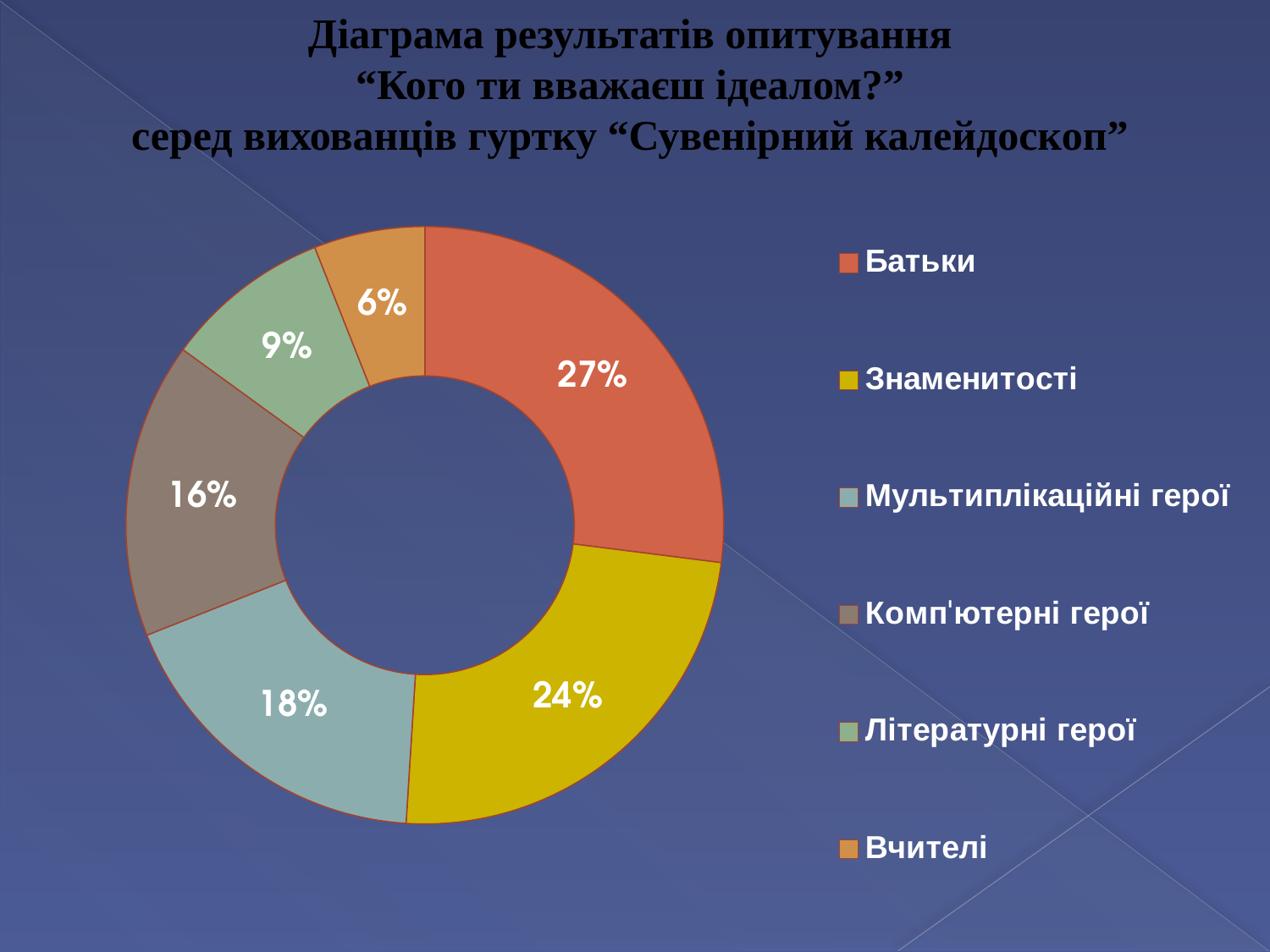

### Chart

| Category | Продажи |
|---|---|
| Батьки | 27.0 |
| Знаменитості | 24.0 |
| Мультиплікаційні герої | 18.0 |
| Комп'ютерні герої | 16.0 |
| Літературні герої | 9.0 |
| Вчителі | 6.0 |
Діаграма результатів опитування
 “Кого ти вважаєш ідеалом?”
серед вихованців гуртку “Сувенірний калейдоскоп”